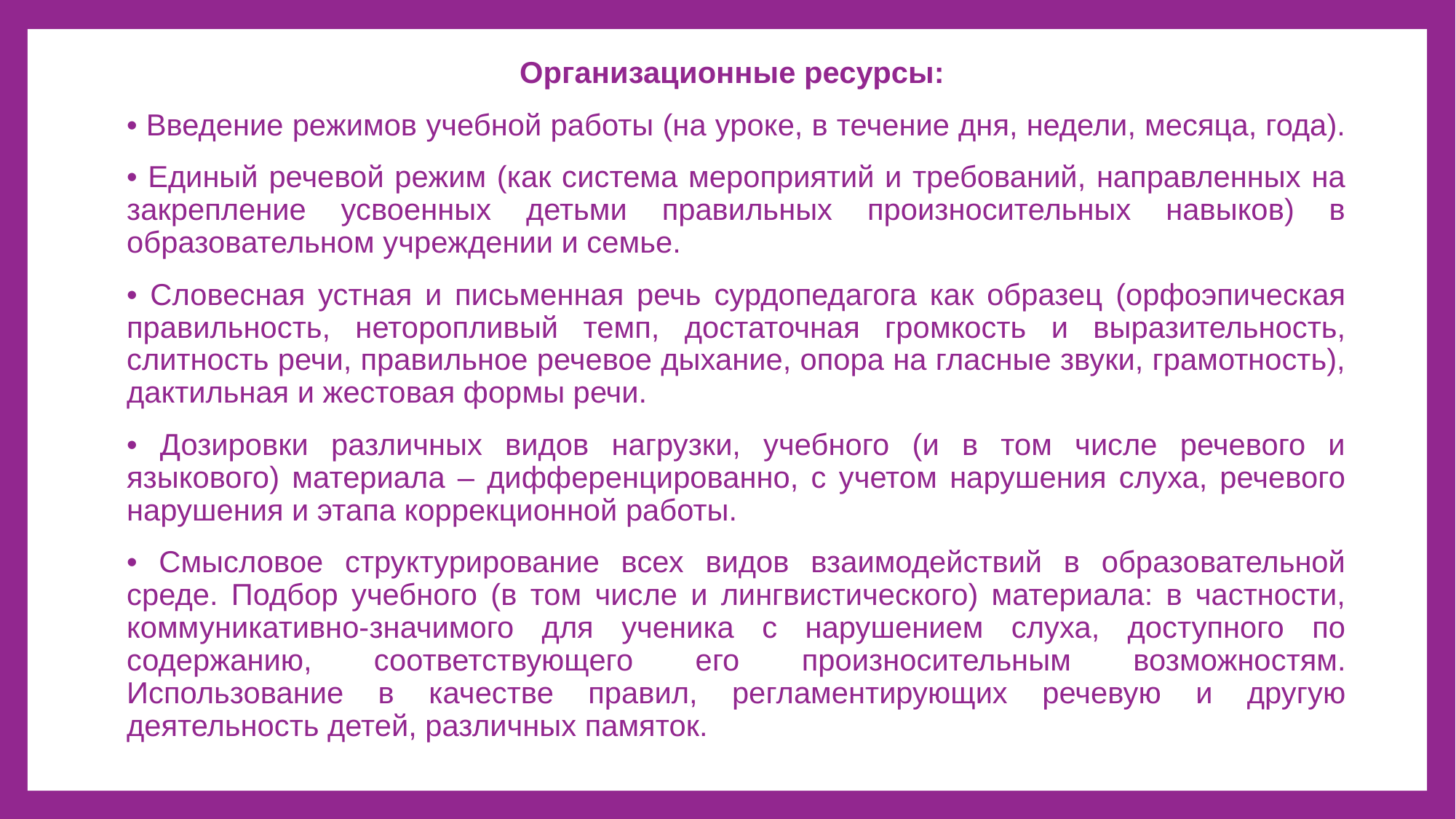

Организационные ресурсы:
• Введение режимов учебной работы (на уроке, в течение дня, недели, месяца, года).
• Единый речевой режим (как система мероприятий и требований, направленных на закрепление усвоенных детьми правильных произносительных навыков) в образовательном учреждении и семье.
• Словесная устная и письменная речь сурдопедагога как образец (орфоэпическая правильность, неторопливый темп, достаточная громкость и выразительность, слитность речи, правильное речевое дыхание, опора на гласные звуки, грамотность), дактильная и жестовая формы речи.
• Дозировки различных видов нагрузки, учебного (и в том числе речевого и языкового) материала – дифференцированно, с учетом нарушения слуха, речевого нарушения и этапа коррекционной работы.
• Смысловое структурирование всех видов взаимодействий в образовательной среде. Подбор учебного (в том числе и лингвистического) материала: в частности, коммуникативно-значимого для ученика с нарушением слуха, доступного по содержанию, соответствующего его произносительным возможностям. Использование в качестве правил, регламентирующих речевую и другую деятельность детей, различных памяток.